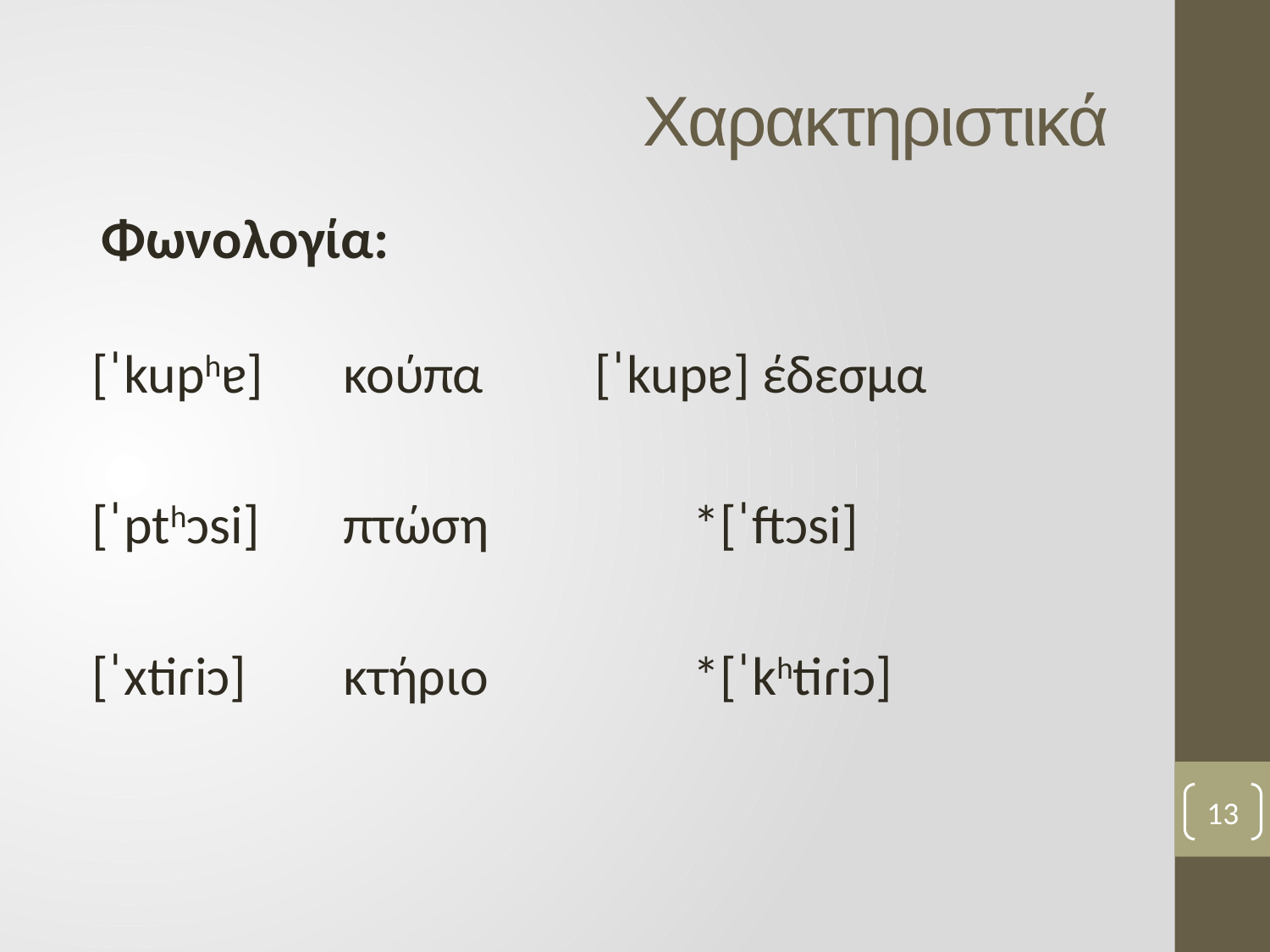

# Χαρακτηριστικά
 Φωνολογία:

[ˈkuphɐ]	κούπα			[ˈkupɐ] έδεσμα

[ˈpthɔsi]	πτώση		        *[ˈftɔsi]

[ˈxtiɾiɔ]	κτήριο		        *[ˈkhtiɾiɔ]

13